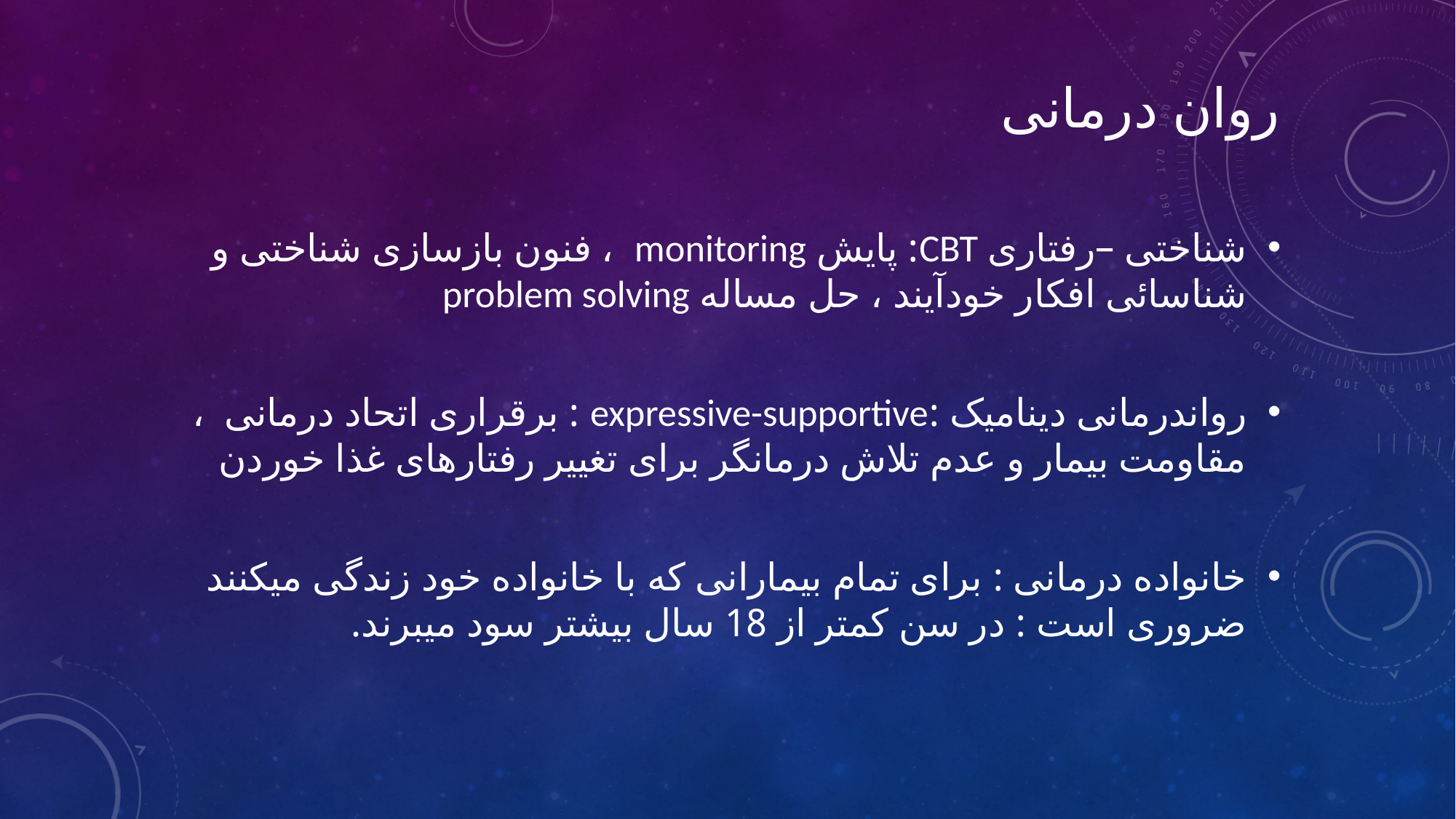

# روان درمانی
شناختی –رفتاری CBT: پایش monitoring  ، فنون بازسازی شناختی و شناسائی افکار خودآیند ، حل مساله problem solving

رواندرمانی دینامیک :expressive-supportive : برقراری اتحاد درمانی  ، مقاومت بیمار و عدم تلاش درمانگر برای تغییر رفتارهای غذا خوردن

خانواده درمانی : برای تمام بیمارانی که با خانواده خود زندگی میکنند ضروری است : در سن کمتر از 18 سال بیشتر سود میبرند.